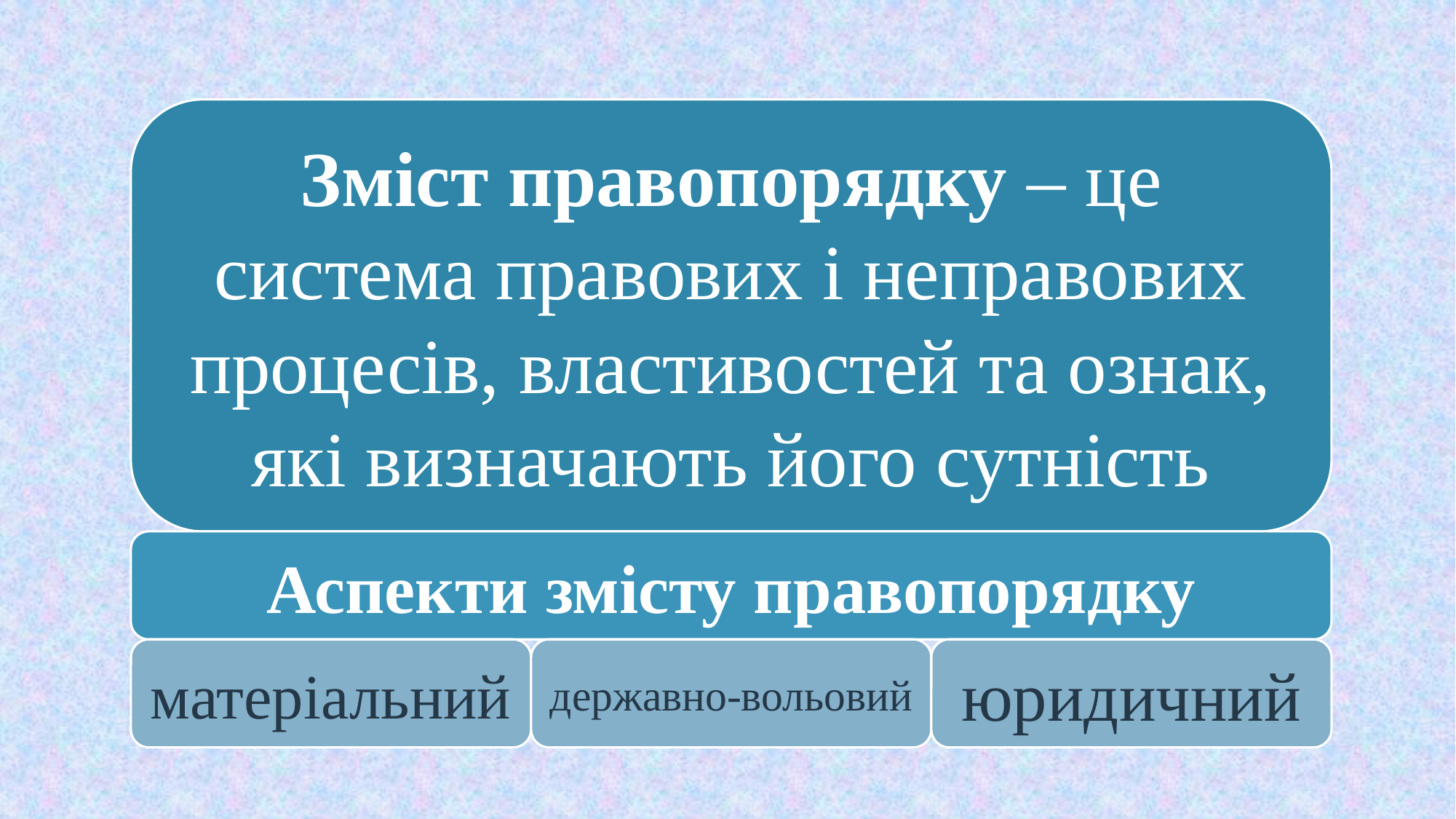

Зміст правопорядку – це система правових і неправових процесів, властивостей та ознак, які визначають його сутність
Аспекти змісту правопорядку
матеріальний
державно-вольовий
юридичний